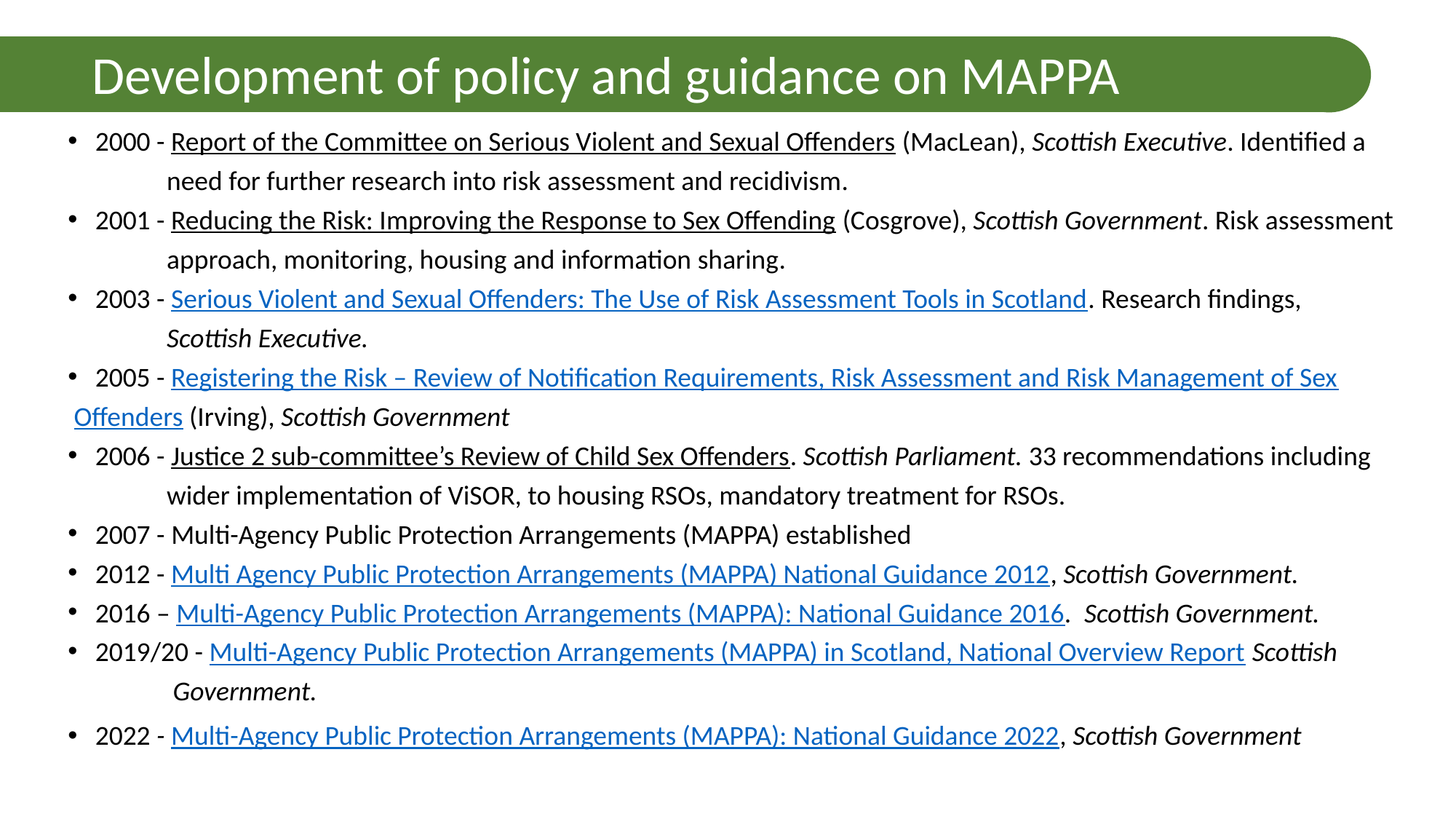

# Development of policy and guidance on MAPPA

2000 - Report of the Committee on Serious Violent and Sexual Offenders (MacLean), Scottish Executive. Identified a
                need for further research into risk assessment and recidivism.
2001 - Reducing the Risk: Improving the Response to Sex Offending (Cosgrove), Scottish Government. Risk assessment
                approach, monitoring, housing and information sharing.
2003 - Serious Violent and Sexual Offenders: The Use of Risk Assessment Tools in Scotland. Research findings,
                Scottish Executive.
2005 - Registering the Risk – Review of Notification Requirements, Risk Assessment and Risk Management of Sex
 Offenders (Irving), Scottish Government
2006 - Justice 2 sub-committee’s Review of Child Sex Offenders. Scottish Parliament. 33 recommendations including
                wider implementation of ViSOR, to housing RSOs, mandatory treatment for RSOs.
2007 - Multi-Agency Public Protection Arrangements (MAPPA) established
2012 - Multi Agency Public Protection Arrangements (MAPPA) National Guidance 2012, Scottish Government.
2016 – Multi-Agency Public Protection Arrangements (MAPPA): National Guidance 2016.  Scottish Government.
2019/20 - Multi-Agency Public Protection Arrangements (MAPPA) in Scotland, National Overview Report Scottish
                 Government.
2022 - Multi-Agency Public Protection Arrangements (MAPPA): National Guidance 2022, Scottish Government